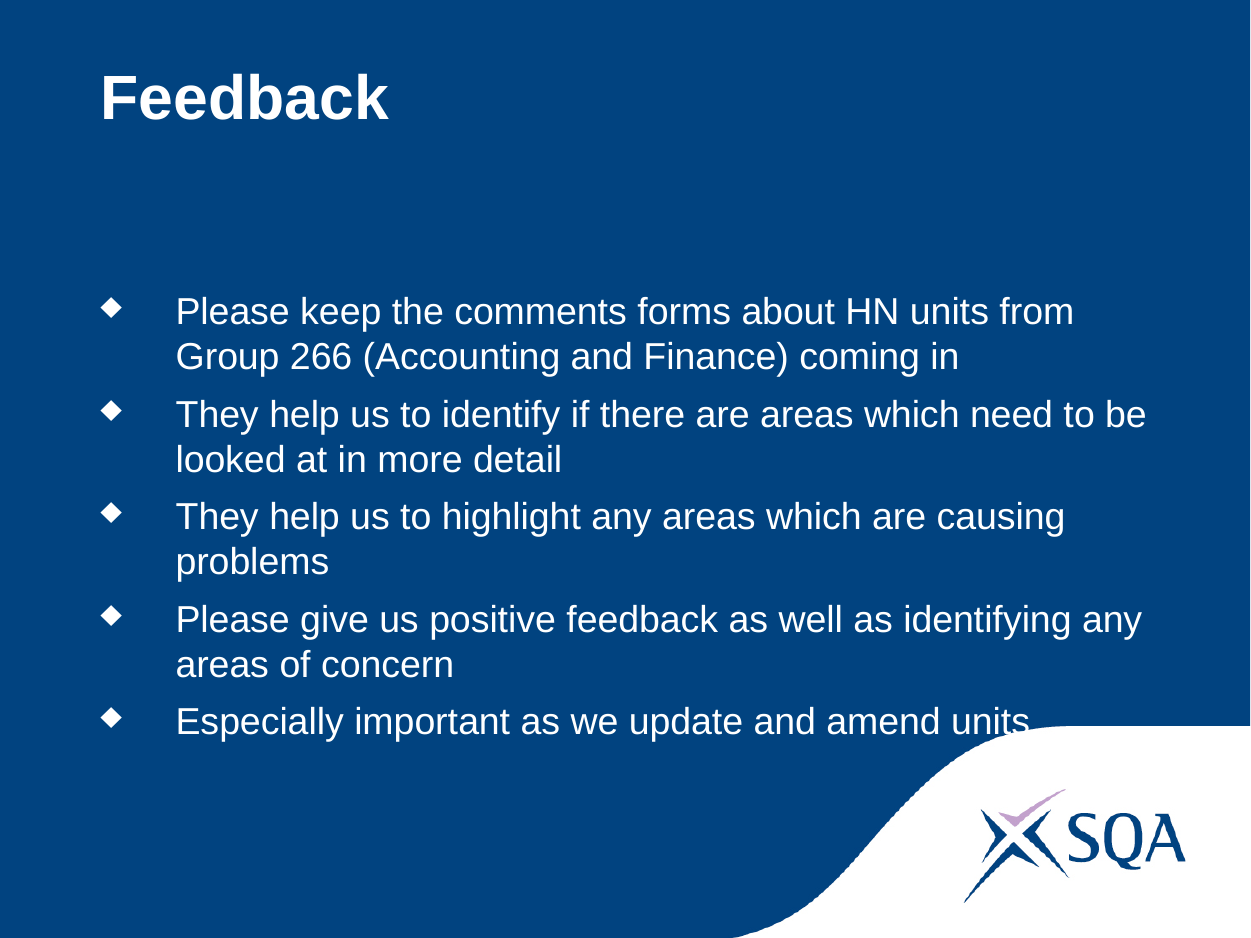

# Feedback
Please keep the comments forms about HN units from Group 266 (Accounting and Finance) coming in
They help us to identify if there are areas which need to be looked at in more detail
They help us to highlight any areas which are causing problems
Please give us positive feedback as well as identifying any areas of concern
Especially important as we update and amend units.